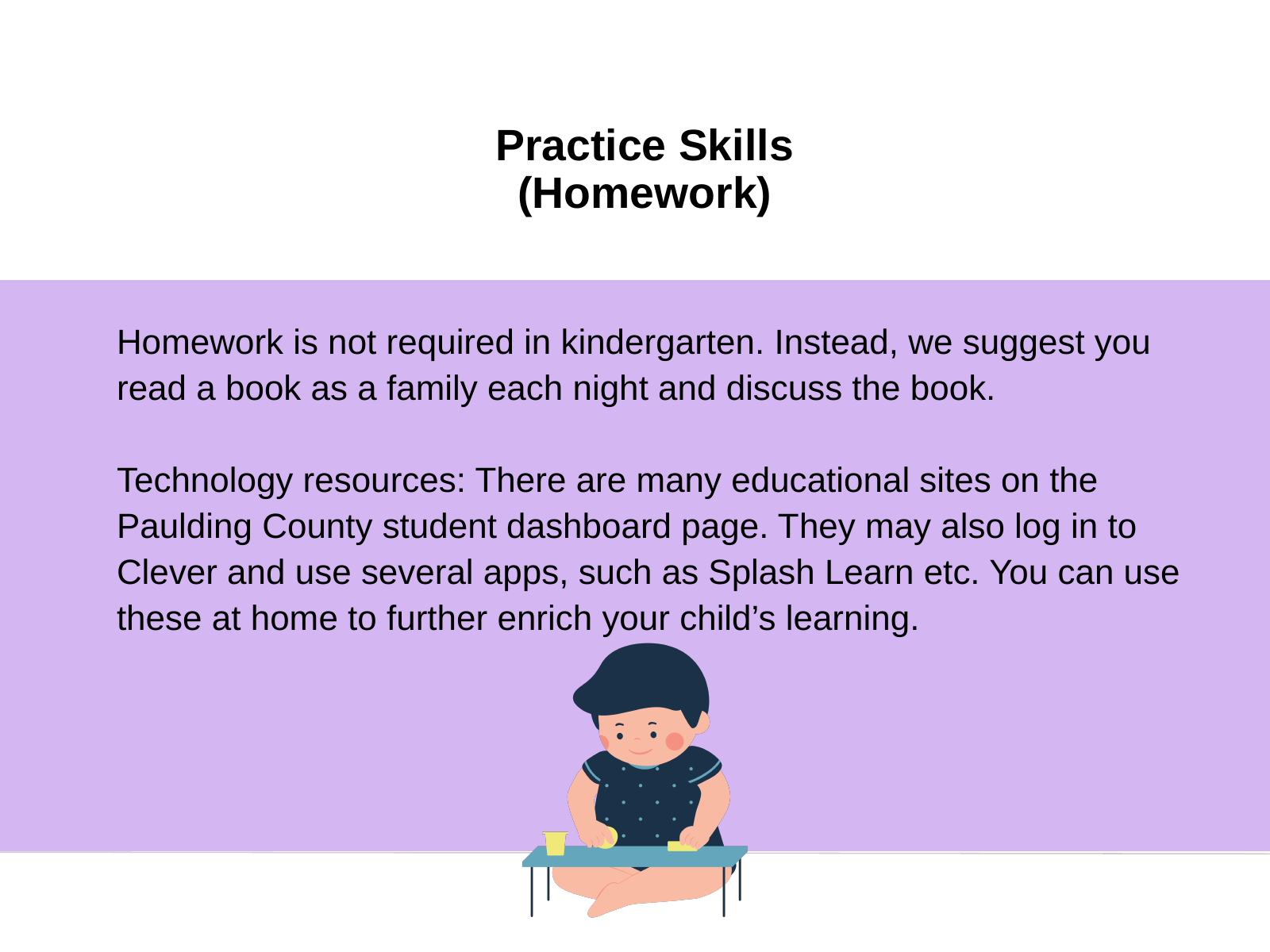

Practice Skills
(Homework)

Homework is not required in kindergarten. Instead, we suggest you read a book as a family each night and discuss the book.

Technology resources: There are many educational sites on the Paulding County student dashboard page. They may also log in to Clever and use several apps, such as Splash Learn etc. You can use these at home to further enrich your child’s learning.